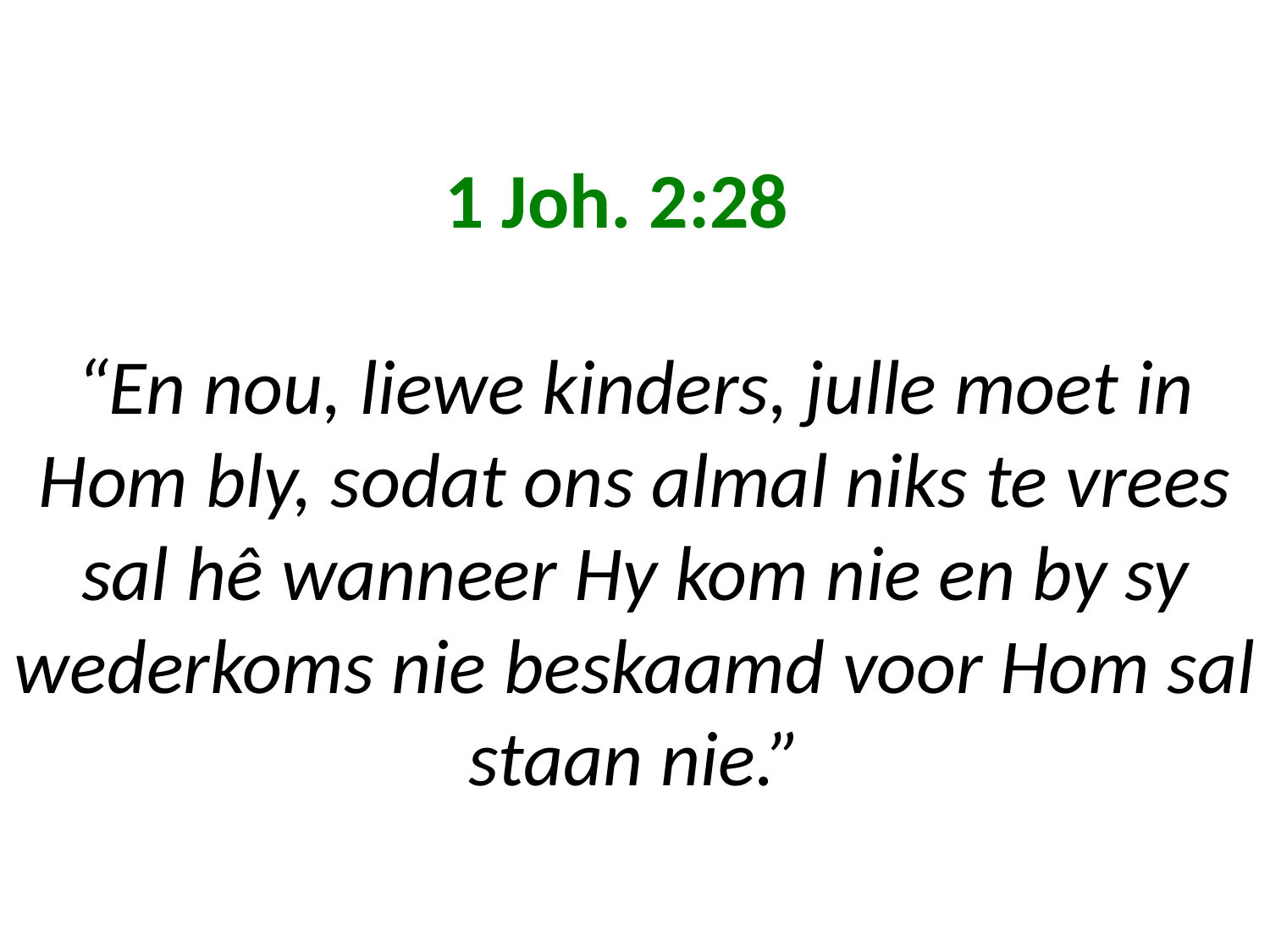

# 1 Joh. 2:28 “En nou, liewe kinders, julle moet in Hom bly, sodat ons almal niks te vrees sal hê wanneer Hy kom nie en by sy wederkoms nie beskaamd voor Hom sal staan nie.”